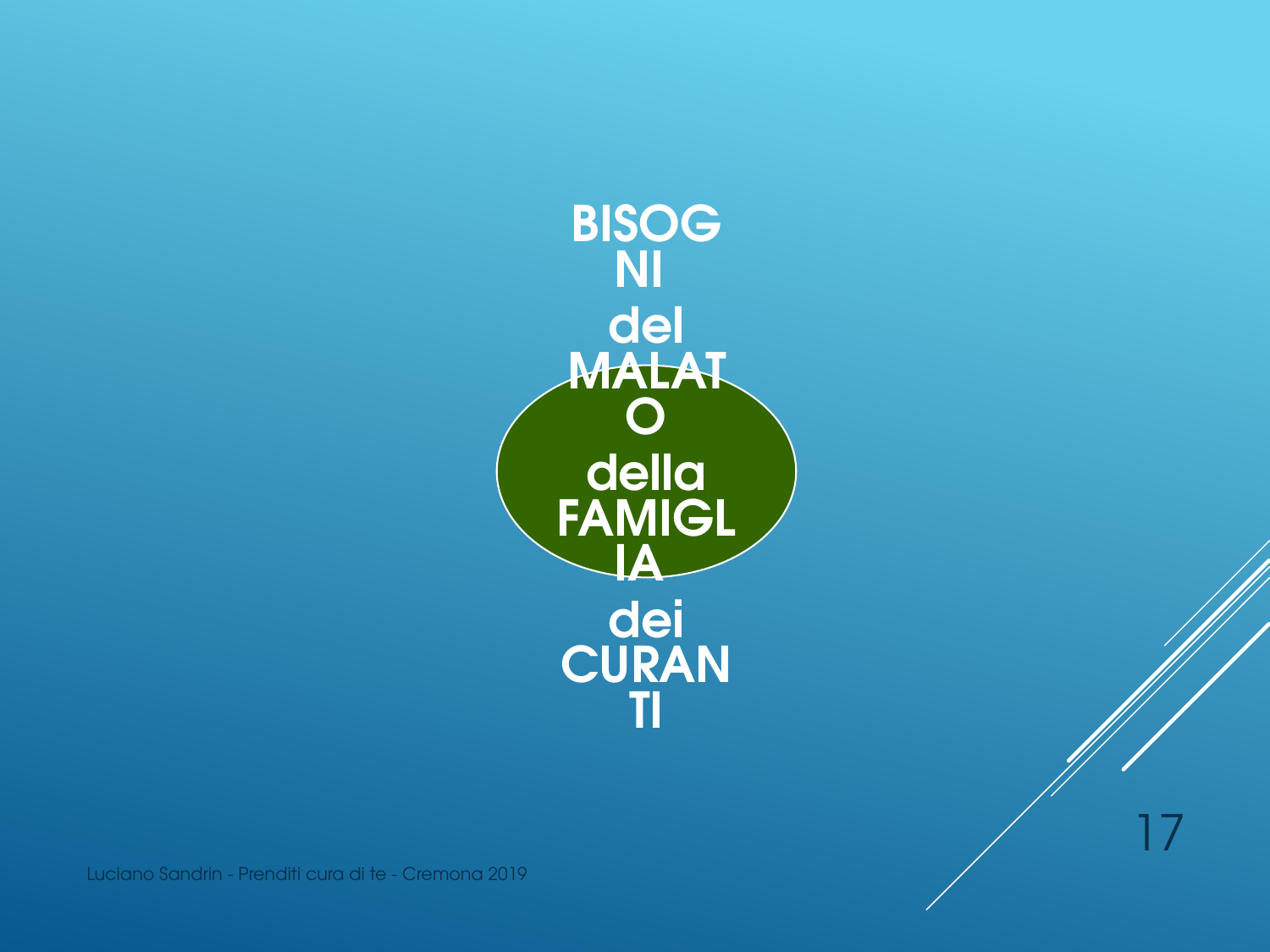

BISOGNI
del MALATO
della FAMIGLIA
dei CURANTI
17
Luciano Sandrin - Prenditi cura di te - Cremona 2019